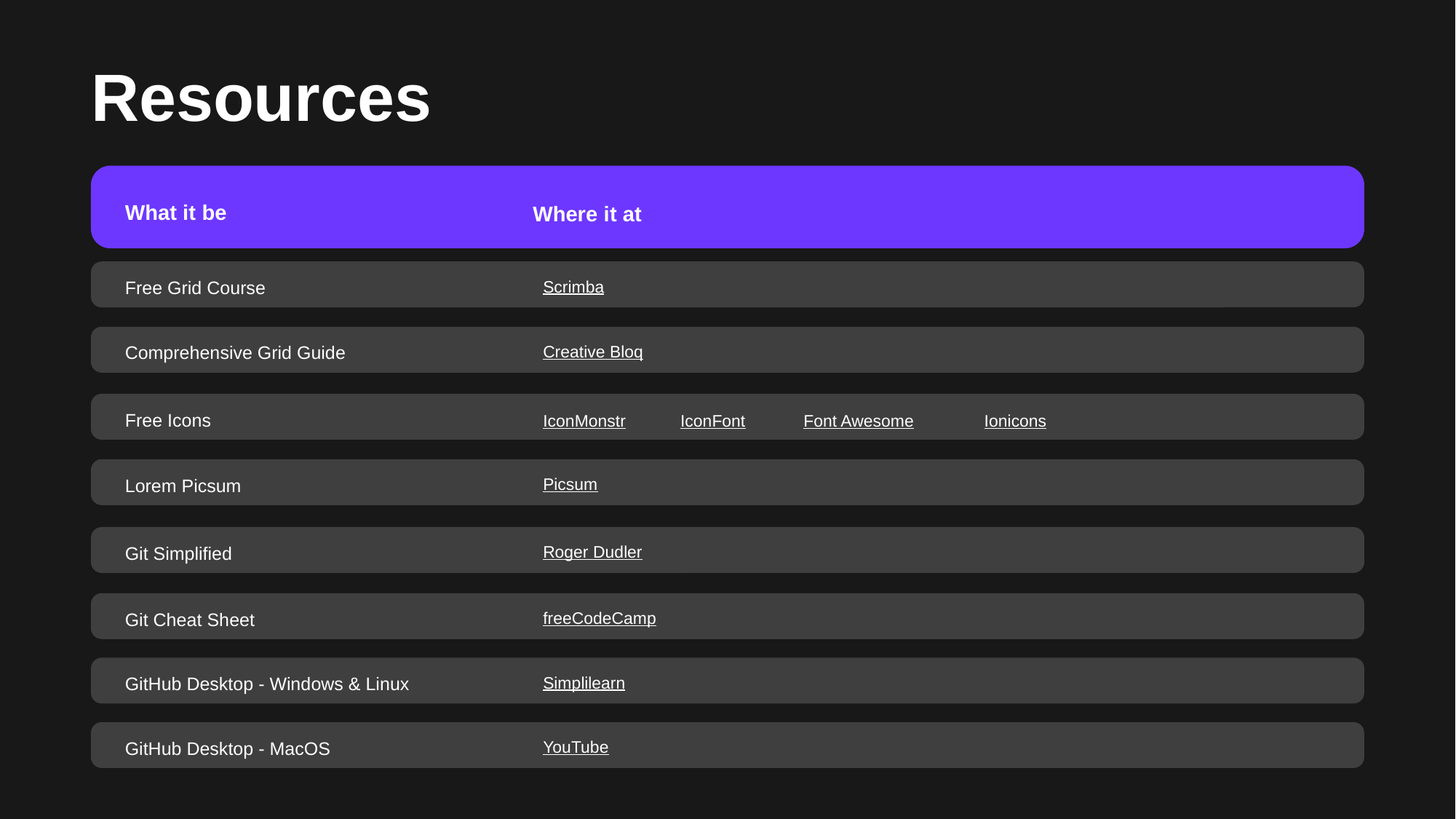

# Resources

What it be
Where it at

Free Grid Course
Scrimba

Comprehensive Grid Guide
Creative Bloq

Free Icons
IconMonstr
IconFont
Font Awesome
Ionicons

Lorem Picsum
Picsum

Git Simplified
Roger Dudler

Git Cheat Sheet
freeCodeCamp

GitHub Desktop - Windows & Linux
Simplilearn

GitHub Desktop - MacOS
YouTube